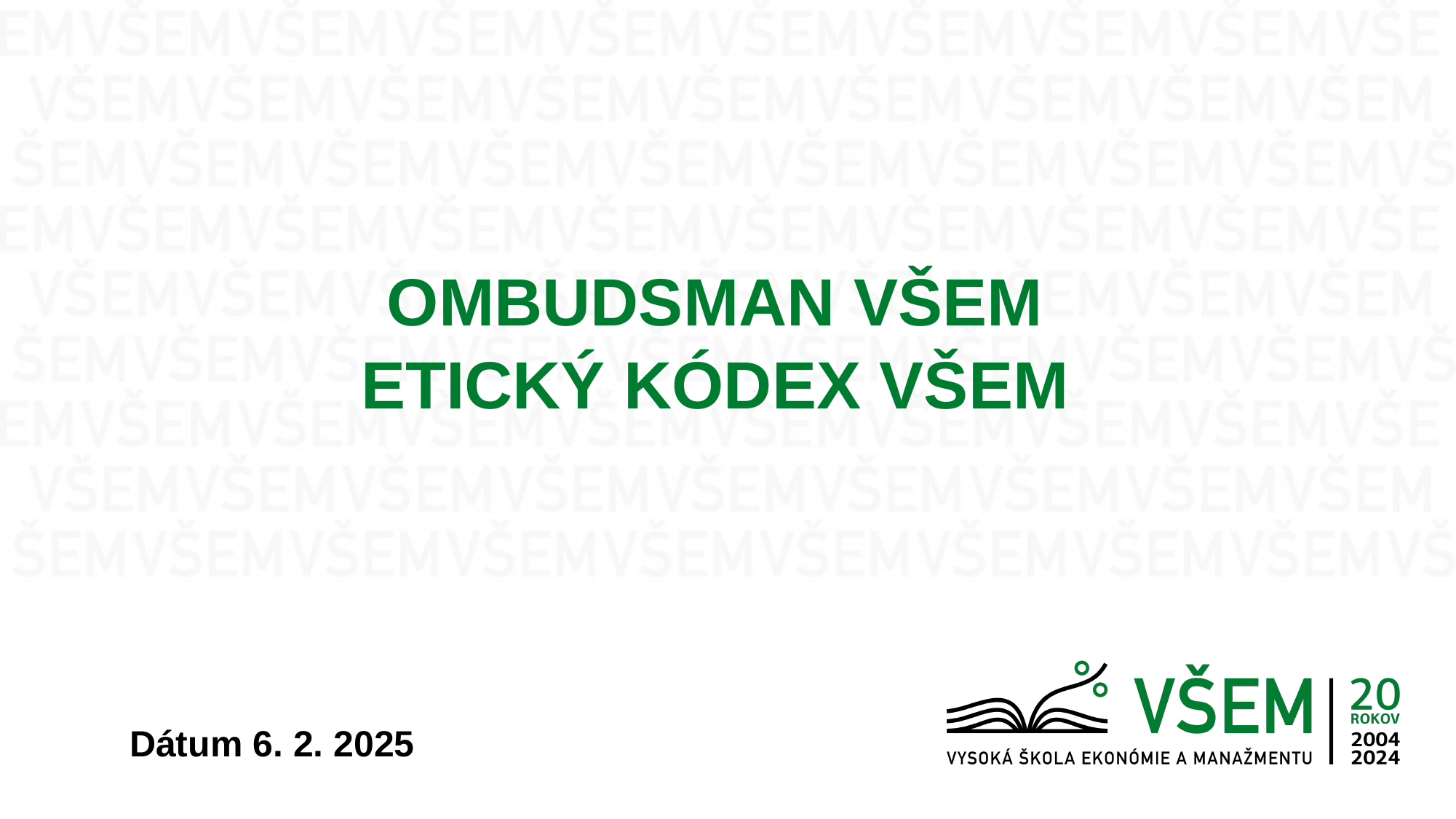

# OMBUDSMAN VŠEM ETICKÝ KÓDEX VŠEM
Dátum 6. 2. 2025